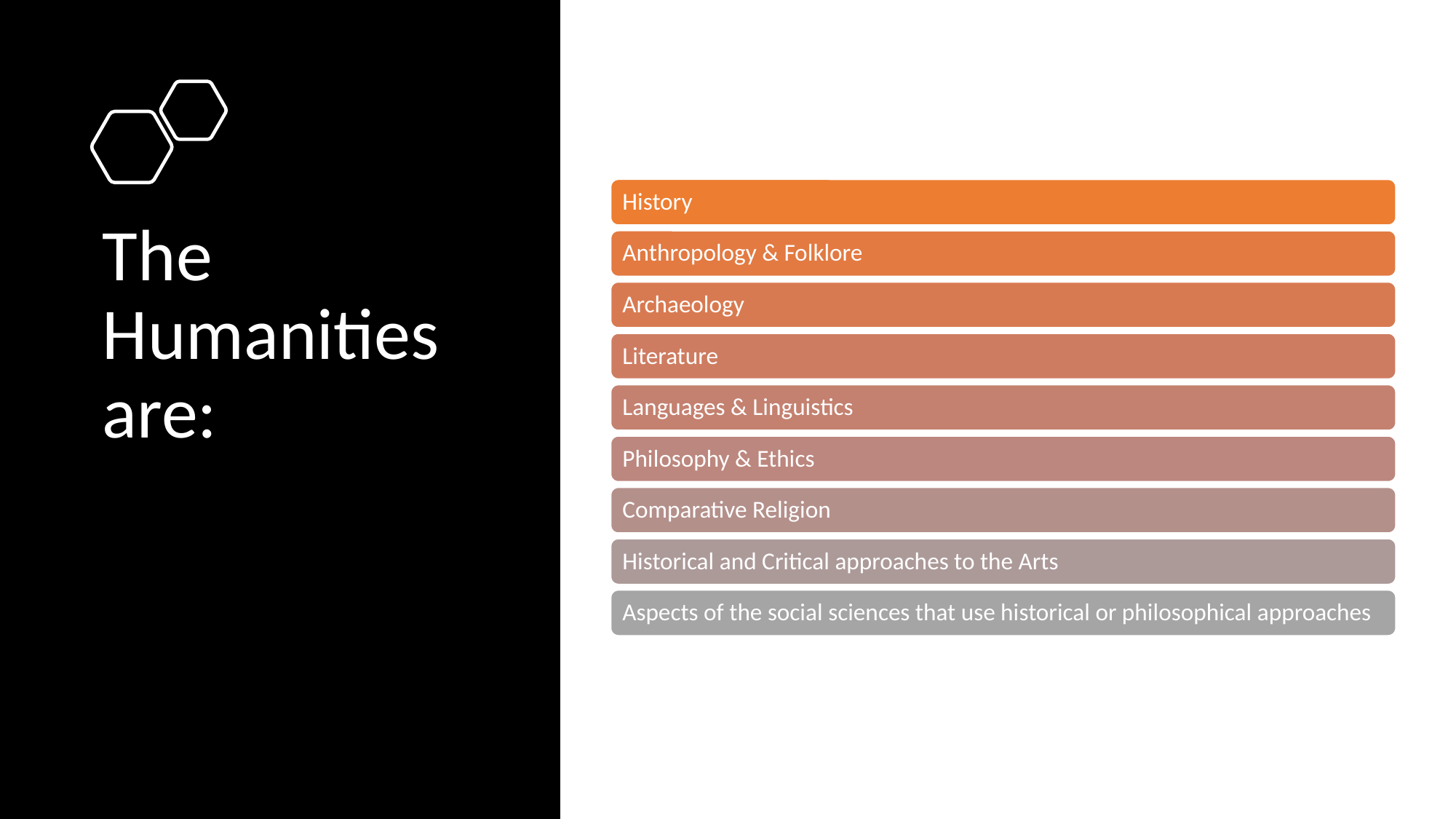

History
Anthropology & Folklore
Archaeology
Literature
Languages & Linguistics
Philosophy & Ethics
Comparative Religion
Historical and Critical approaches to the Arts
Aspects of the social sciences that use historical or philosophical approaches
# The Humanities are: